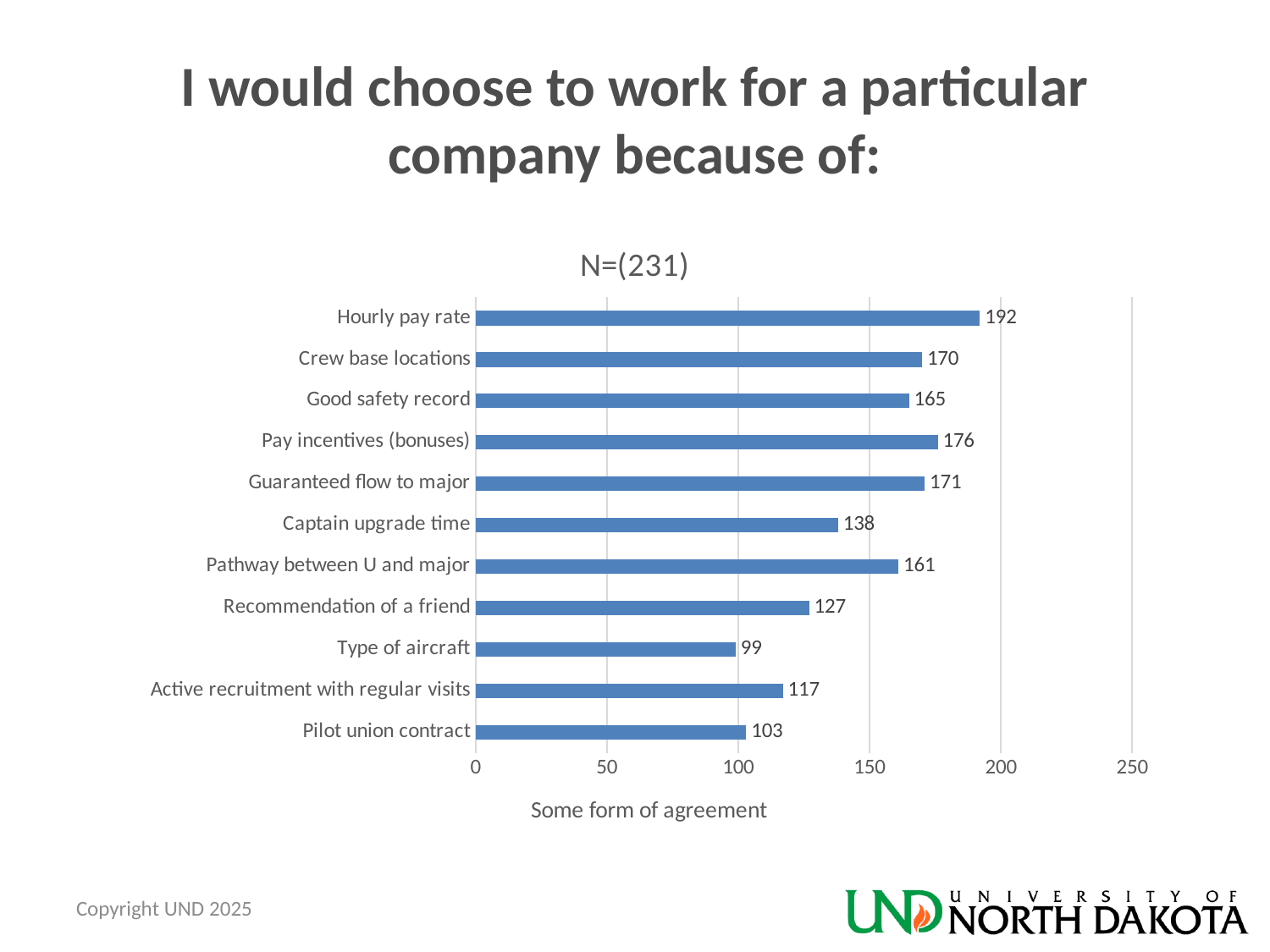

# I would choose to work for a particular company because of:

### Chart: N=(231)

| Category | Agree |
|---|---|
| Pilot union contract | 103.0 |
| Active recruitment with regular visits | 117.0 |
| Type of aircraft | 99.0 |
| Recommendation of a friend | 127.0 |
| Pathway between U and major | 161.0 |
| Captain upgrade time | 138.0 |
| Guaranteed flow to major | 171.0 |
| Pay incentives (bonuses) | 176.0 |
| Good safety record | 165.0 |
| Crew base locations | 170.0 |
| Hourly pay rate | 192.0 |
Copyright UND 2025